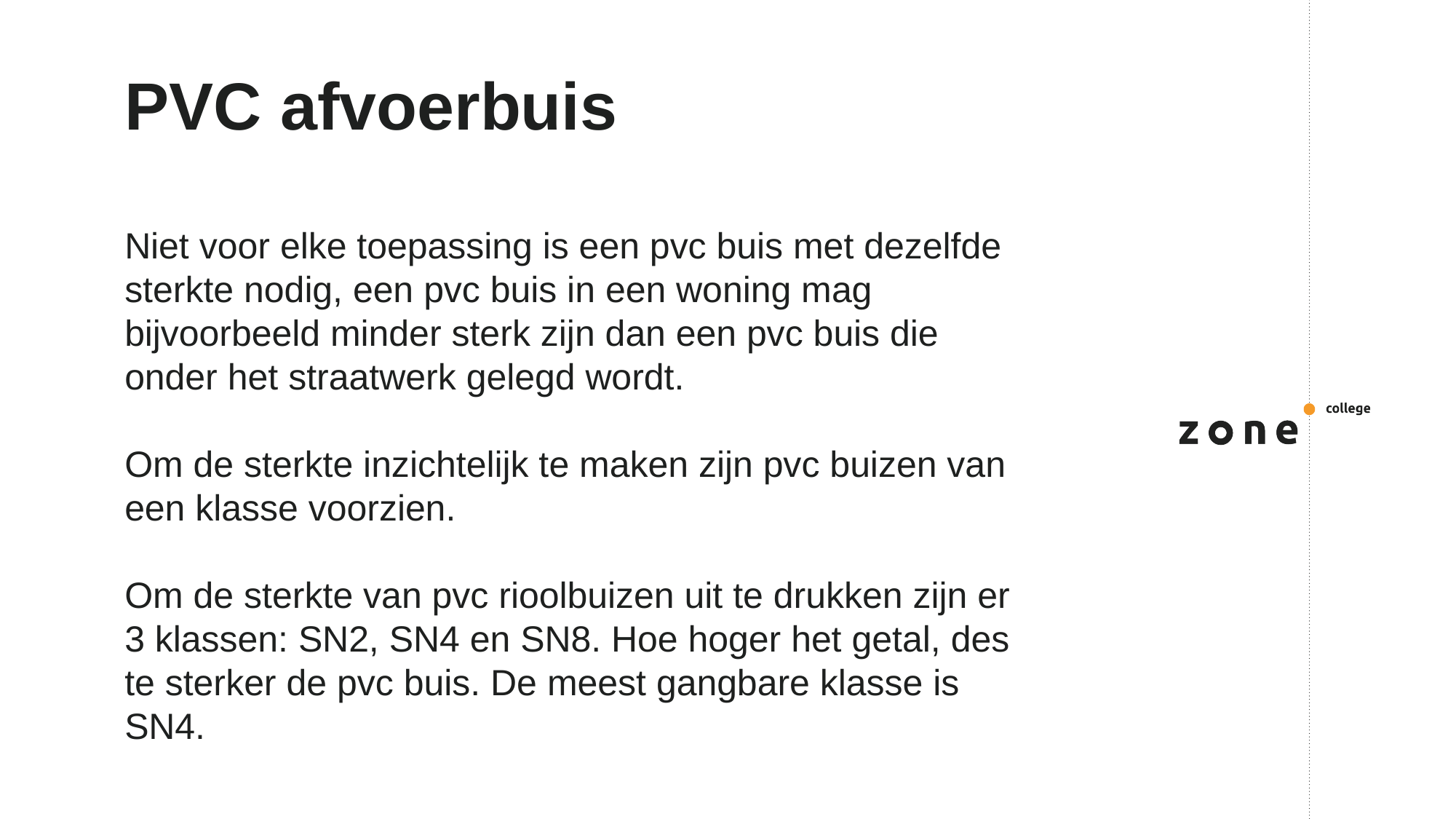

# PVC afvoerbuis
Niet voor elke toepassing is een pvc buis met dezelfde sterkte nodig, een pvc buis in een woning mag bijvoorbeeld minder sterk zijn dan een pvc buis die onder het straatwerk gelegd wordt.

Om de sterkte inzichtelijk te maken zijn pvc buizen van een klasse voorzien.

Om de sterkte van pvc rioolbuizen uit te drukken zijn er 3 klassen: SN2, SN4 en SN8. Hoe hoger het getal, des te sterker de pvc buis. De meest gangbare klasse is SN4.